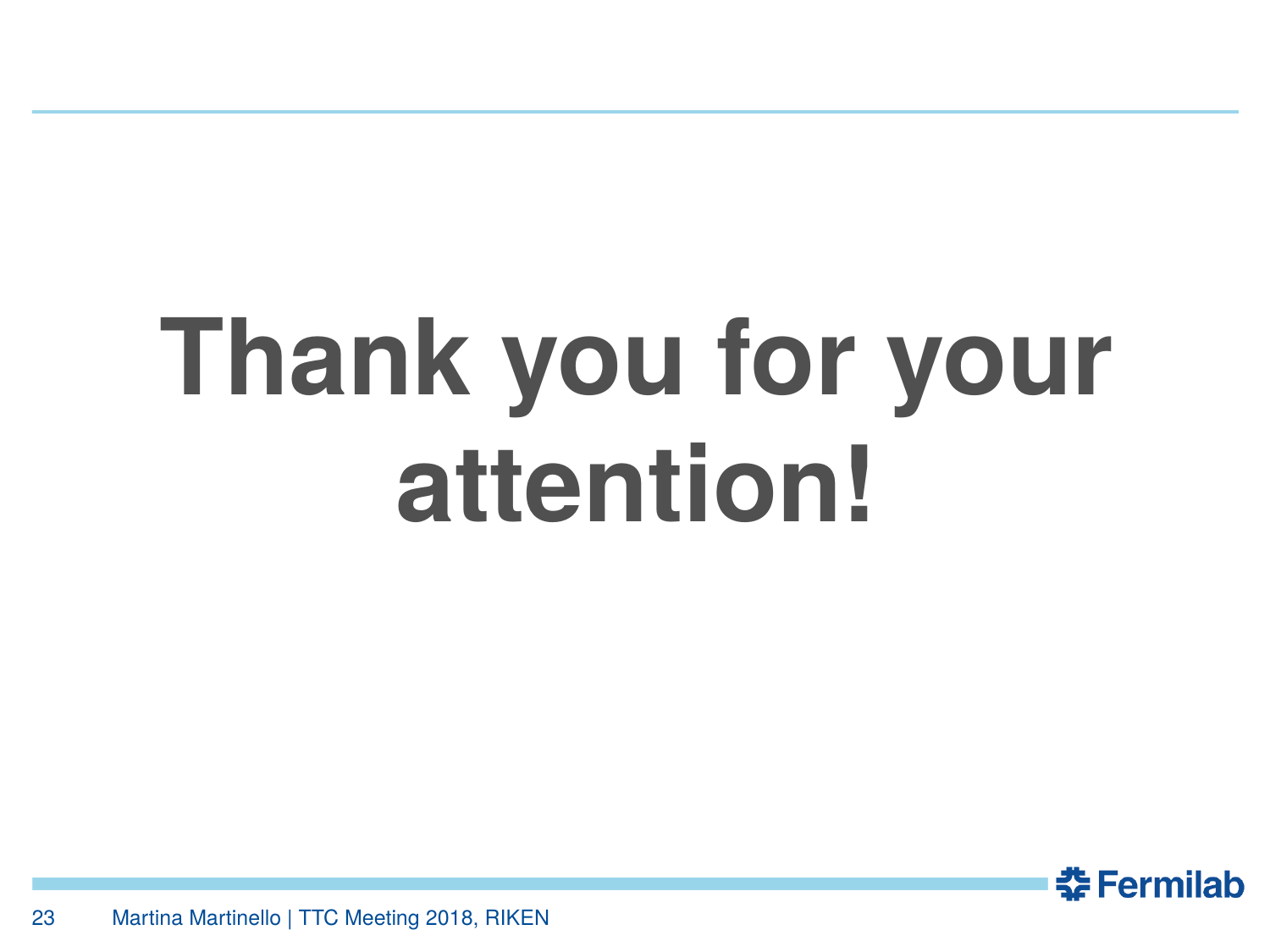

Thank you for your attention!
23
Martina Martinello | TTC Meeting 2018, RIKEN